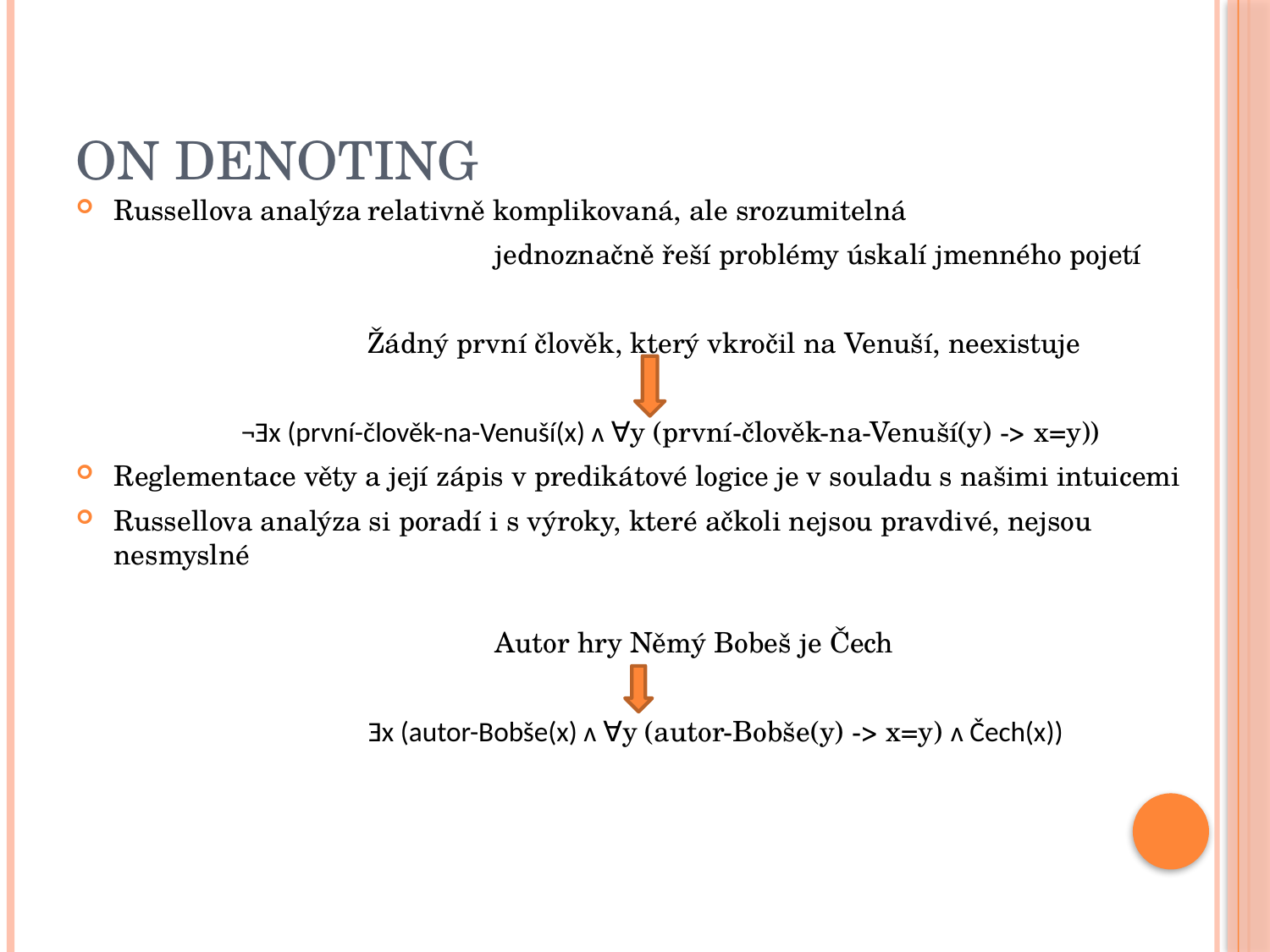

# On denoting
Russellova analýza	relativně komplikovaná, ale srozumitelná
				jednoznačně řeší problémy úskalí jmenného pojetí

			Žádný první člověk, který vkročil na Venuší, neexistuje

		¬Ǝx (první-člověk-na-Venuší(x) ʌ ∀y (první-člověk-na-Venuší(y) -> x=y))
Reglementace věty a její zápis v predikátové logice je v souladu s našimi intuicemi
Russellova analýza si poradí i s výroky, které ačkoli nejsou pravdivé, nejsou nesmyslné

				Autor hry Němý Bobeš je Čech

			Ǝx (autor-Bobše(x) ʌ ∀y (autor-Bobše(y) -> x=y) ʌ Čech(x))